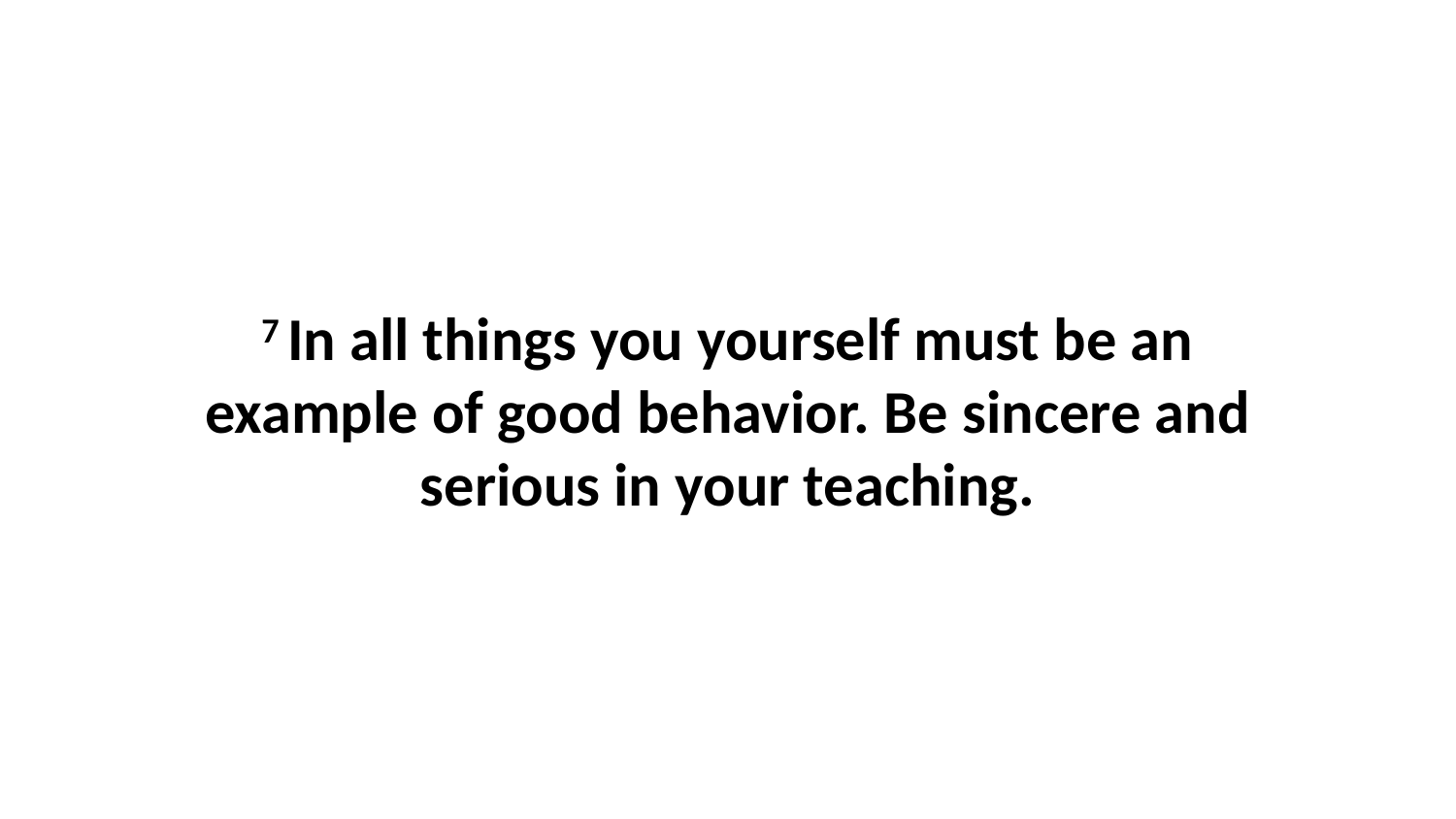

7 In all things you yourself must be an example of good behavior. Be sincere and serious in your teaching.